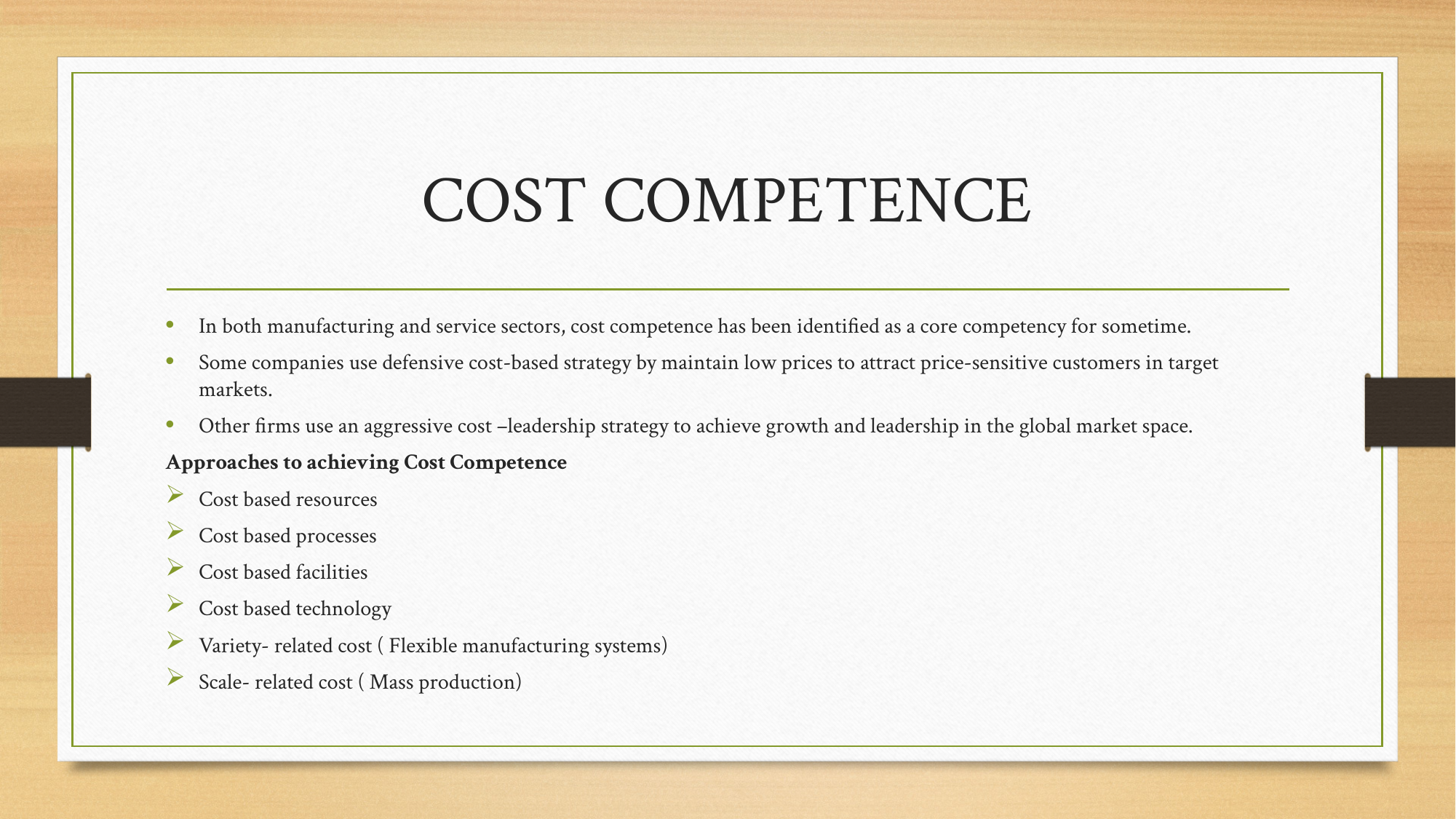

# COST COMPETENCE
In both manufacturing and service sectors, cost competence has been identified as a core competency for sometime.
Some companies use defensive cost-based strategy by maintain low prices to attract price-sensitive customers in target markets.
Other firms use an aggressive cost –leadership strategy to achieve growth and leadership in the global market space.
Approaches to achieving Cost Competence
Cost based resources
Cost based processes
Cost based facilities
Cost based technology
Variety- related cost ( Flexible manufacturing systems)
Scale- related cost ( Mass production)